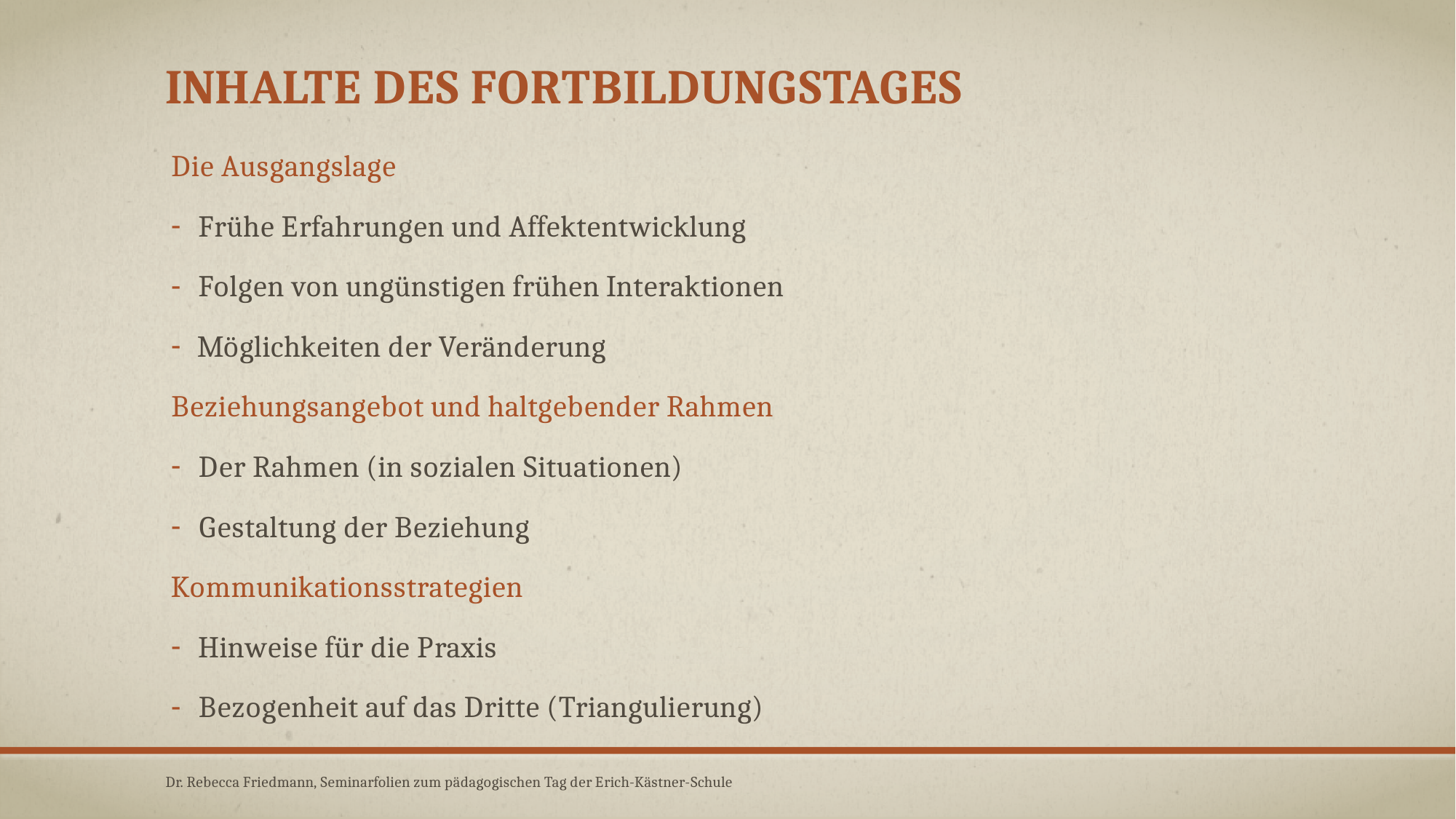

# Inhalte des Fortbildungstages
Die Ausgangslage
Frühe Erfahrungen und Affektentwicklung
Folgen von ungünstigen frühen Interaktionen
Möglichkeiten der Veränderung
Beziehungsangebot und haltgebender Rahmen
Der Rahmen (in sozialen Situationen)
Gestaltung der Beziehung
Kommunikationsstrategien
Hinweise für die Praxis
Bezogenheit auf das Dritte (Triangulierung)

Dr. Rebecca Friedmann, Seminarfolien zum pädagogischen Tag der Erich-Kästner-Schule